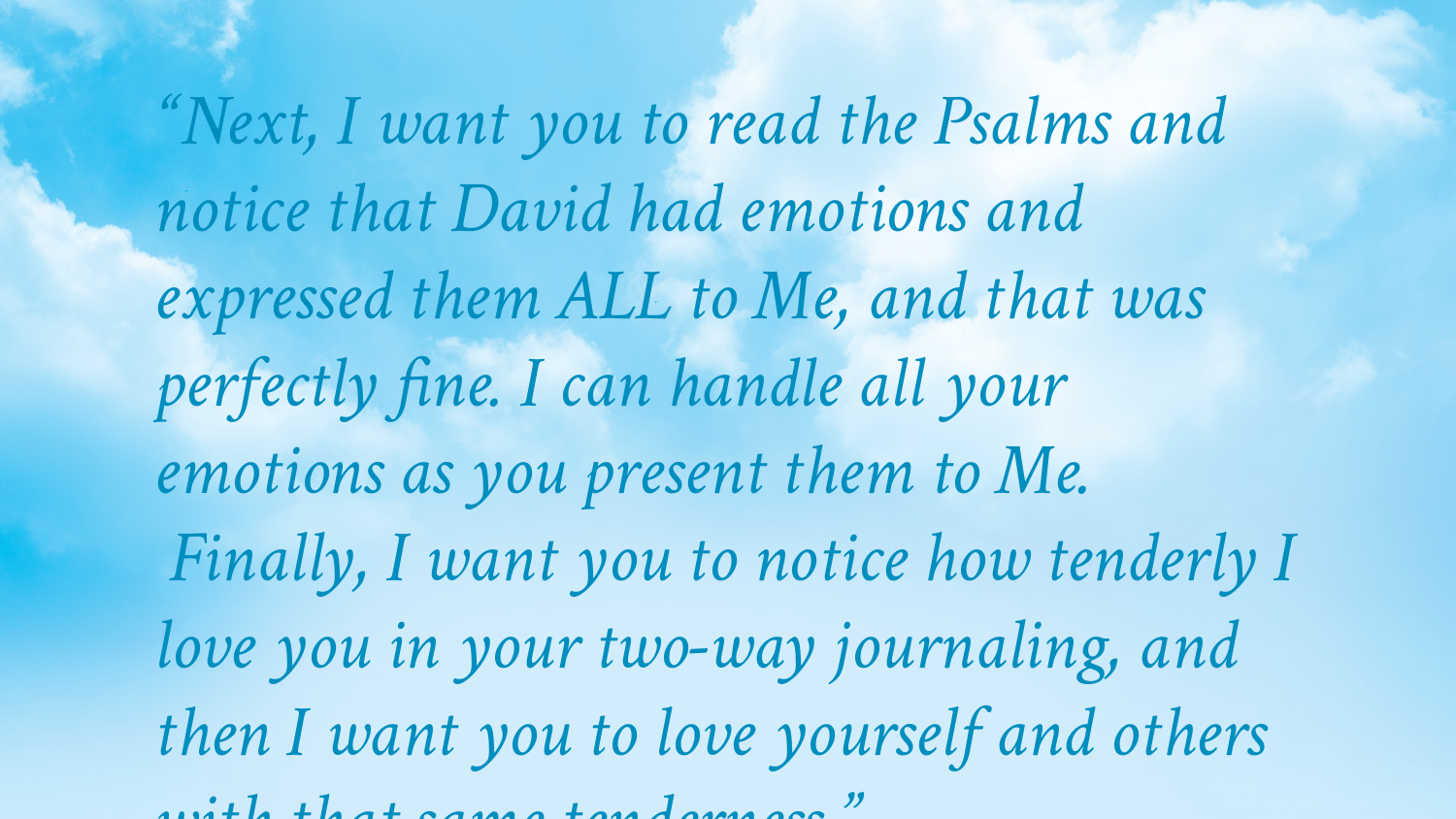

“Next, I want you to read the Psalms and notice that David had emotions and expressed them ALL to Me, and that was perfectly fine. I can handle all your emotions as you present them to Me.  Finally, I want you to notice how tenderly I love you in your two-way journaling, and then I want you to love yourself and others with that same tenderness.”